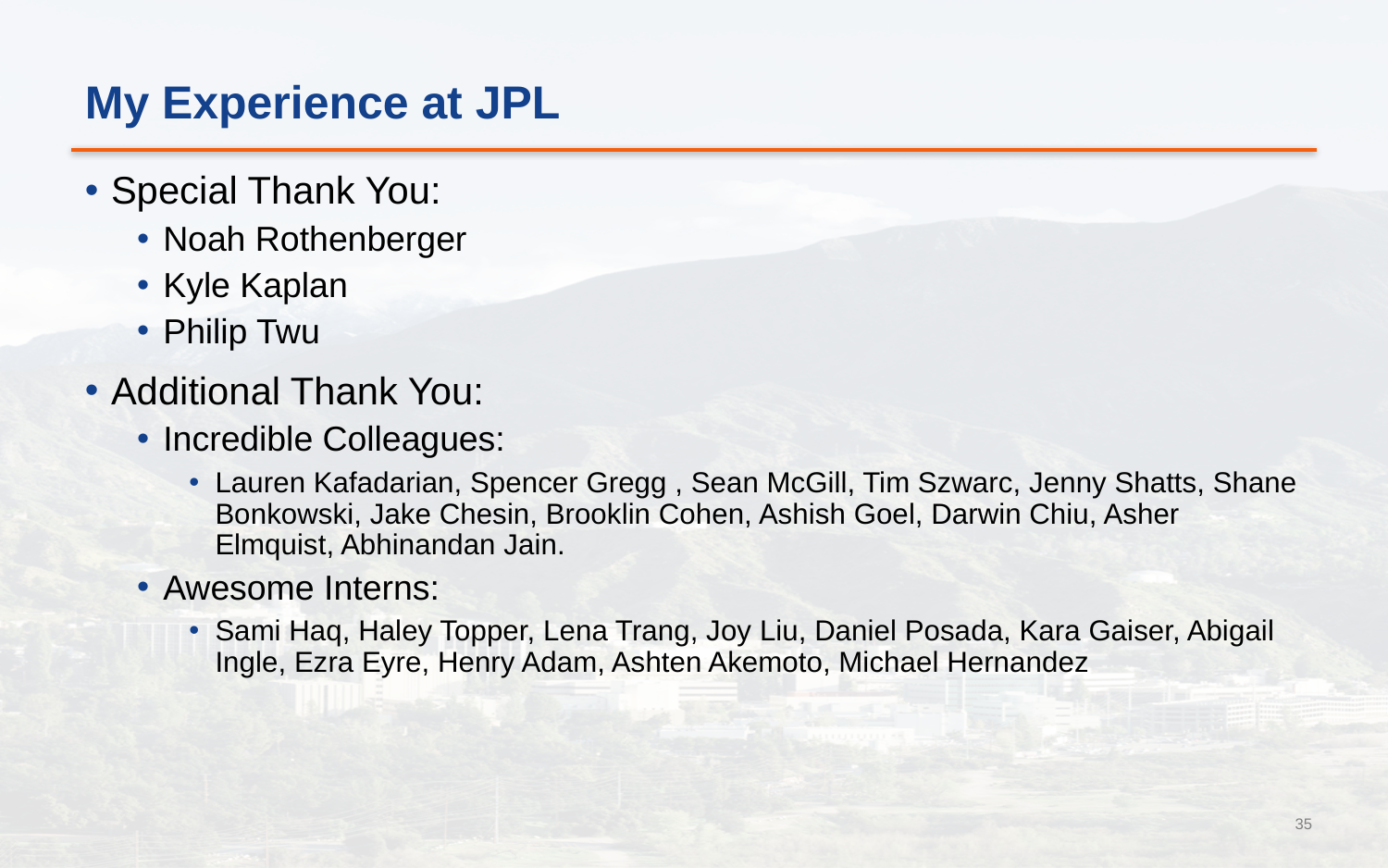

# My Experience at JPL
Special Thank You:
Noah Rothenberger
Kyle Kaplan
Philip Twu
Additional Thank You:
Incredible Colleagues:
Lauren Kafadarian, Spencer Gregg , Sean McGill, Tim Szwarc, Jenny Shatts, Shane Bonkowski, Jake Chesin, Brooklin Cohen, Ashish Goel, Darwin Chiu, Asher Elmquist, Abhinandan Jain.
Awesome Interns:
Sami Haq, Haley Topper, Lena Trang, Joy Liu, Daniel Posada, Kara Gaiser, Abigail Ingle, Ezra Eyre, Henry Adam, Ashten Akemoto, Michael Hernandez